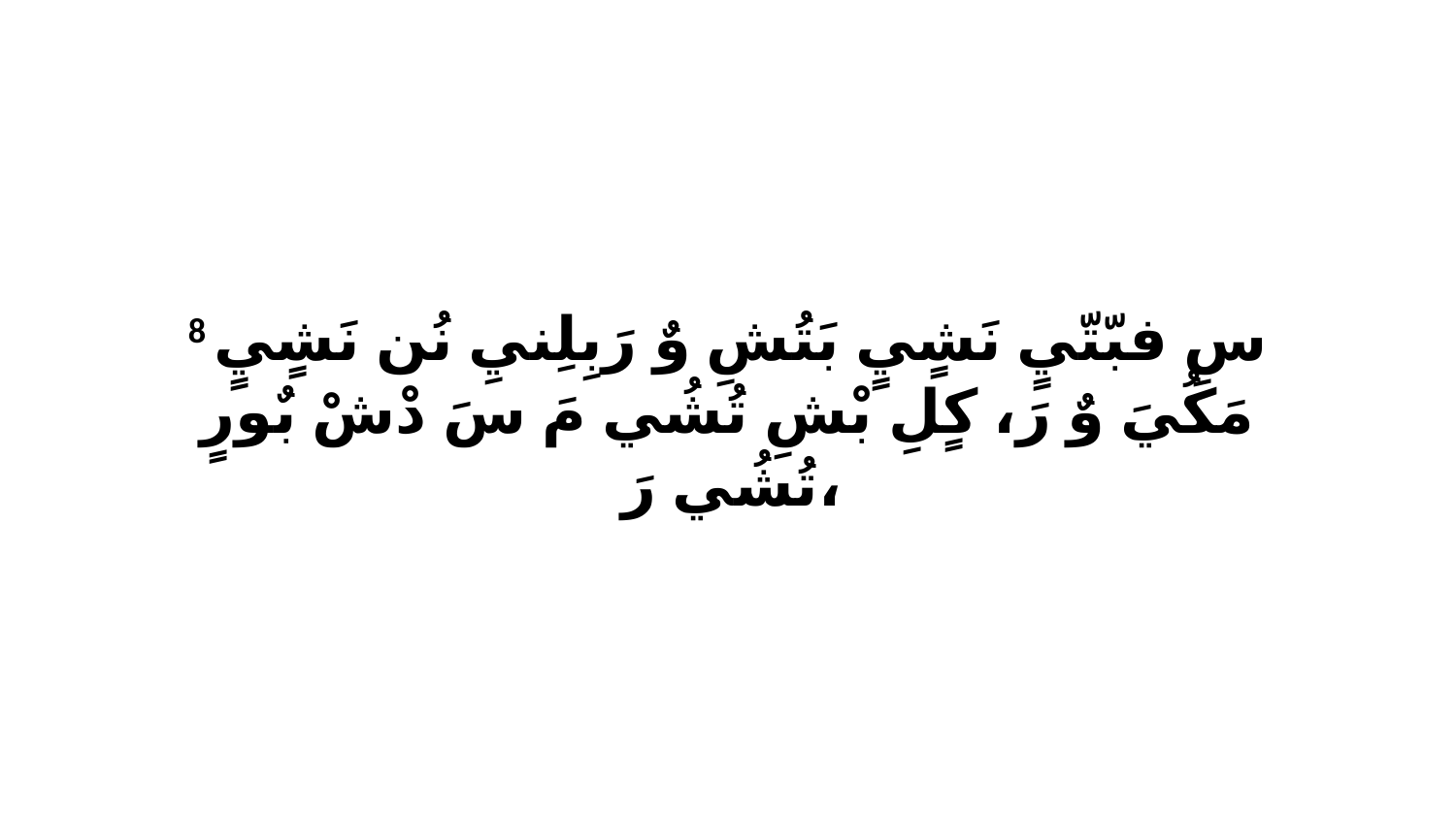

8 سِ فبّتّيٍ نَشٍيٍ بَتُشِ وٌ رَبِلِنيِ نُن نَشٍيٍ مَكُيَ وٌ رَ، كٍلِ بْشِ تُشُي مَ سَ دْشْ بٌورٍ تُشُي رَ،